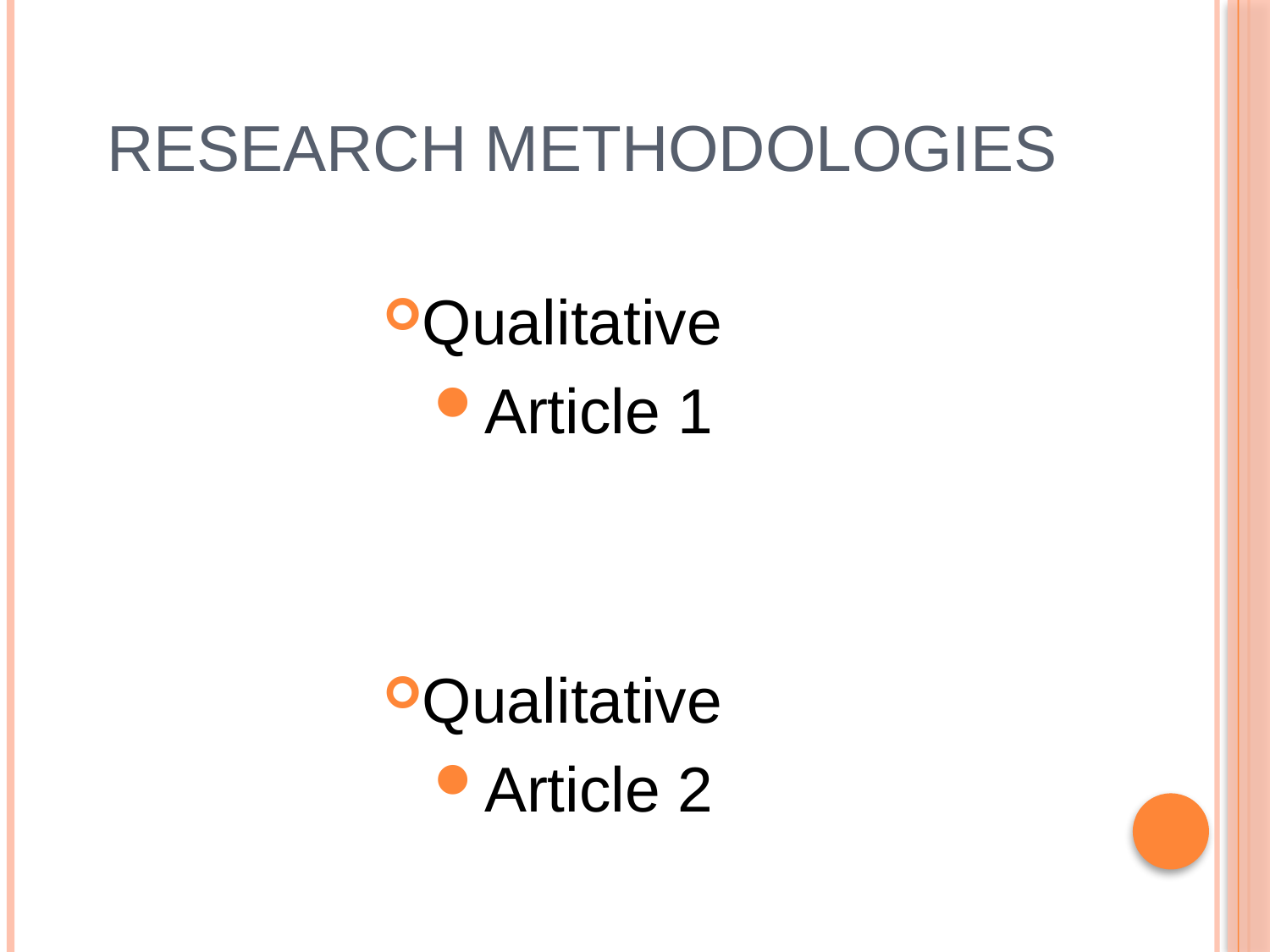

# Research Methodologies
Qualitative
Article 1

Qualitative
Article 2